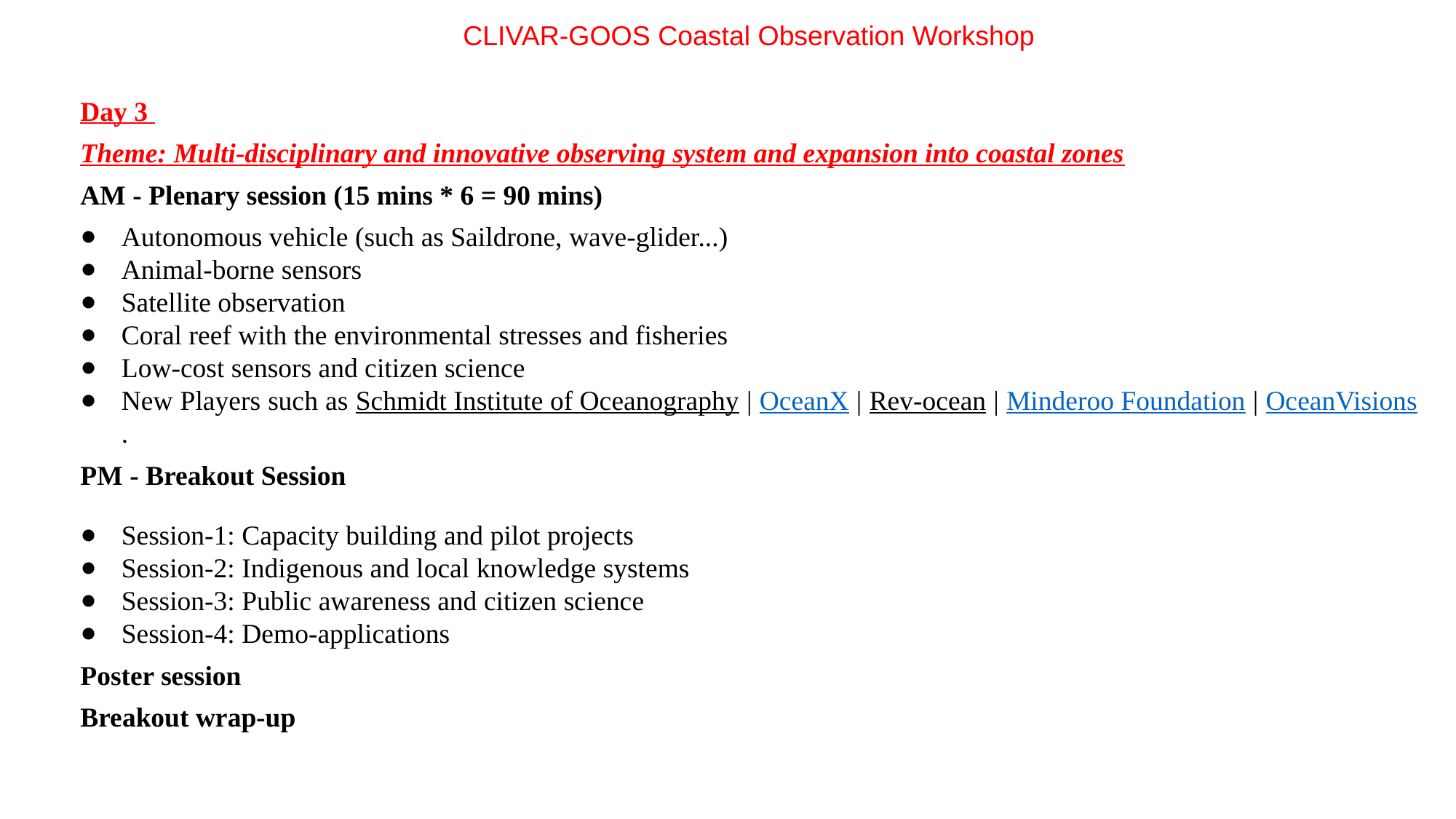

CLIVAR-GOOS Coastal Observation Workshop
Day 3
Theme: Multi-disciplinary and innovative observing system and expansion into coastal zones
AM - Plenary session (15 mins * 6 = 90 mins)
Autonomous vehicle (such as Saildrone, wave-glider...)
Animal-borne sensors
Satellite observation
Coral reef with the environmental stresses and fisheries
Low-cost sensors and citizen science
New Players such as Schmidt Institute of Oceanography | OceanX | Rev-ocean | Minderoo Foundation | OceanVisions.
PM - Breakout Session
Session-1: Capacity building and pilot projects
Session-2: Indigenous and local knowledge systems
Session-3: Public awareness and citizen science
Session-4: Demo-applications
Poster session
Breakout wrap-up